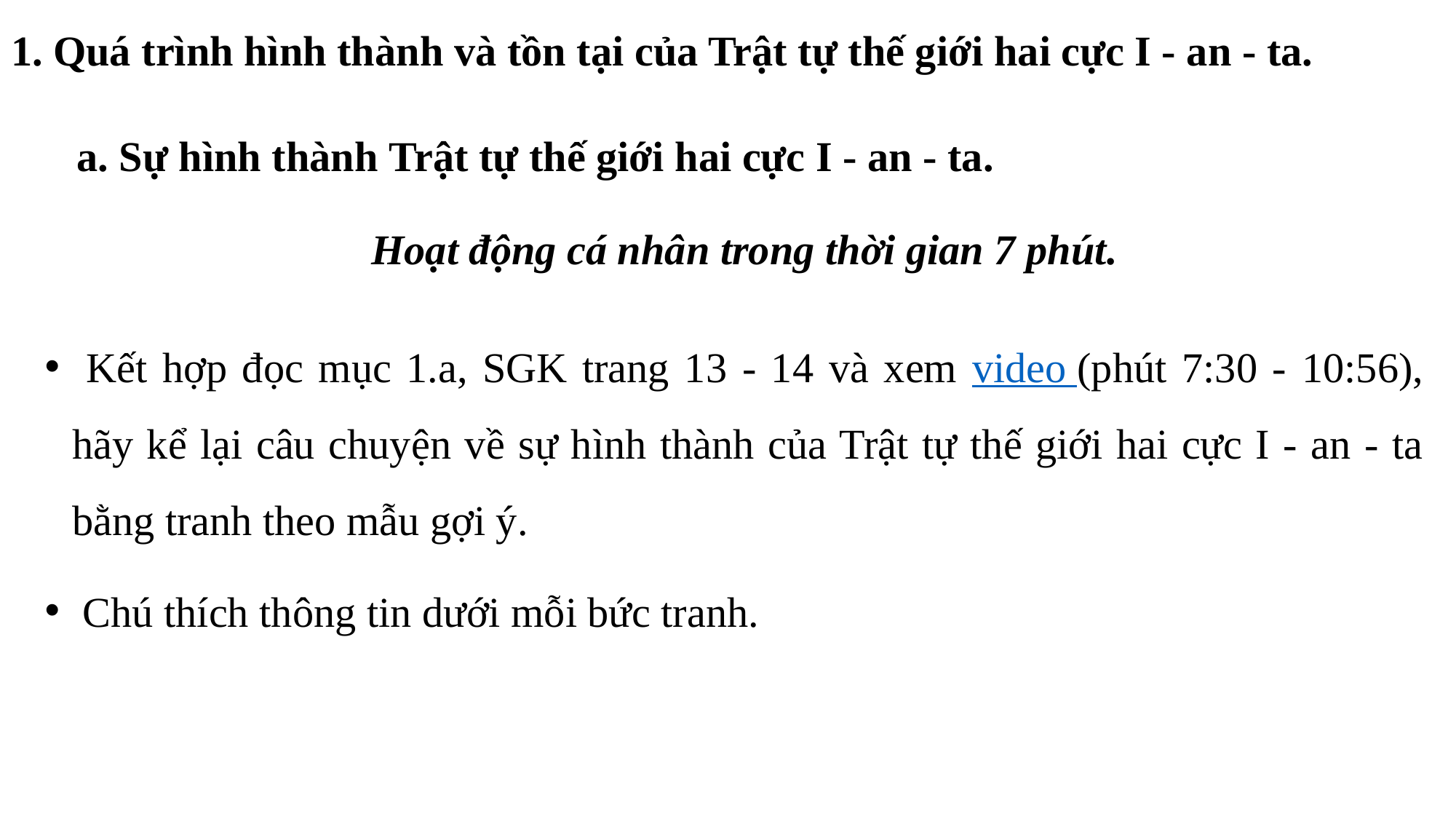

# 1. Quá trình hình thành và tồn tại của Trật tự thế giới hai cực I - an - ta.
a. Sự hình thành Trật tự thế giới hai cực I - an - ta.
Hoạt động cá nhân trong thời gian 7 phút.
 Kết hợp đọc mục 1.a, SGK trang 13 - 14 và xem video (phút 7:30 - 10:56), hãy kể lại câu chuyện về sự hình thành của Trật tự thế giới hai cực I - an - ta bằng tranh theo mẫu gợi ý.
 Chú thích thông tin dưới mỗi bức tranh.